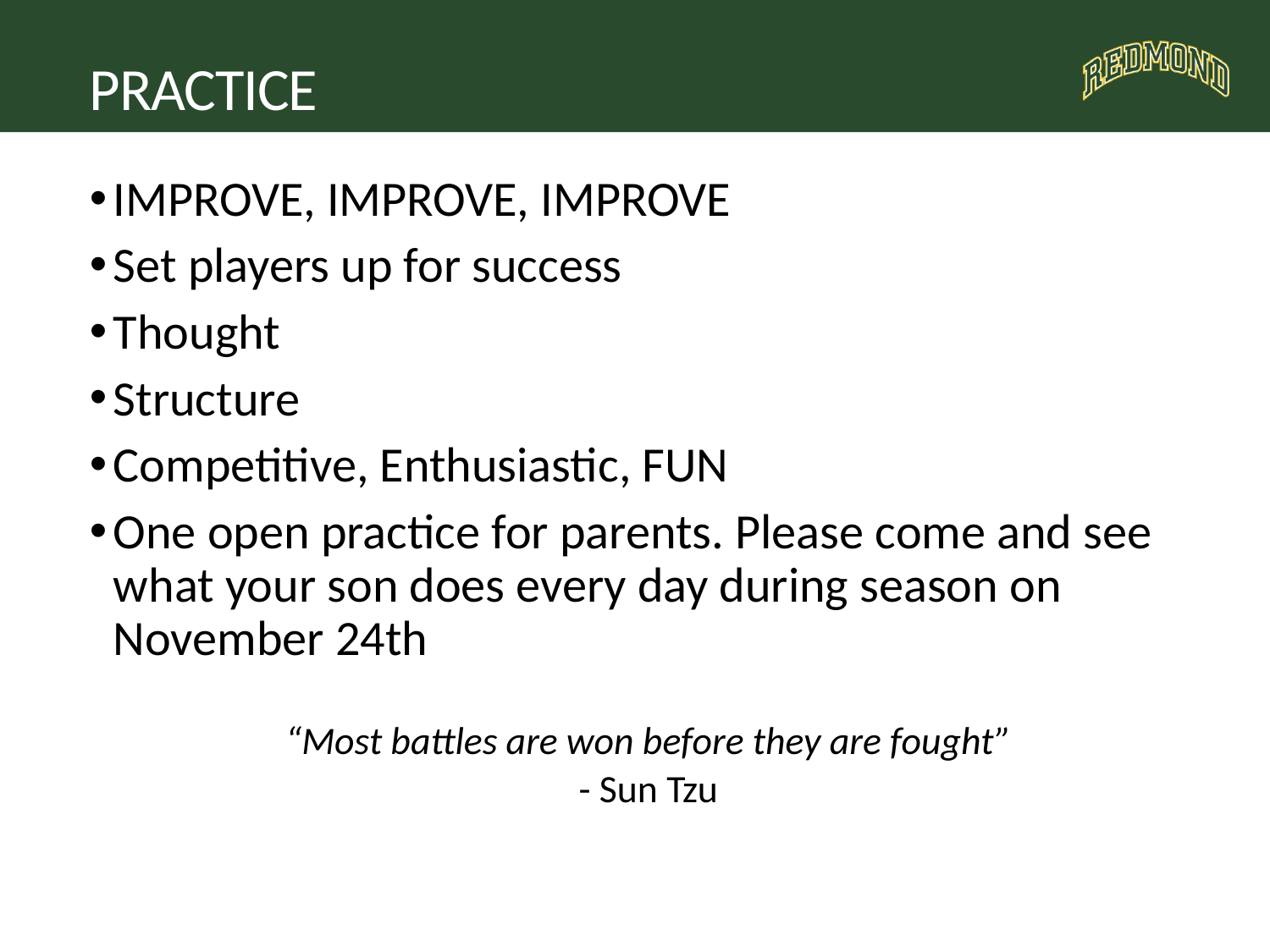

# PRACTICE
IMPROVE, IMPROVE, IMPROVE
Set players up for success
Thought
Structure
Competitive, Enthusiastic, FUN
One open practice for parents. Please come and see what your son does every day during season on November 24th

“Most battles are won before they are fought”
- Sun Tzu